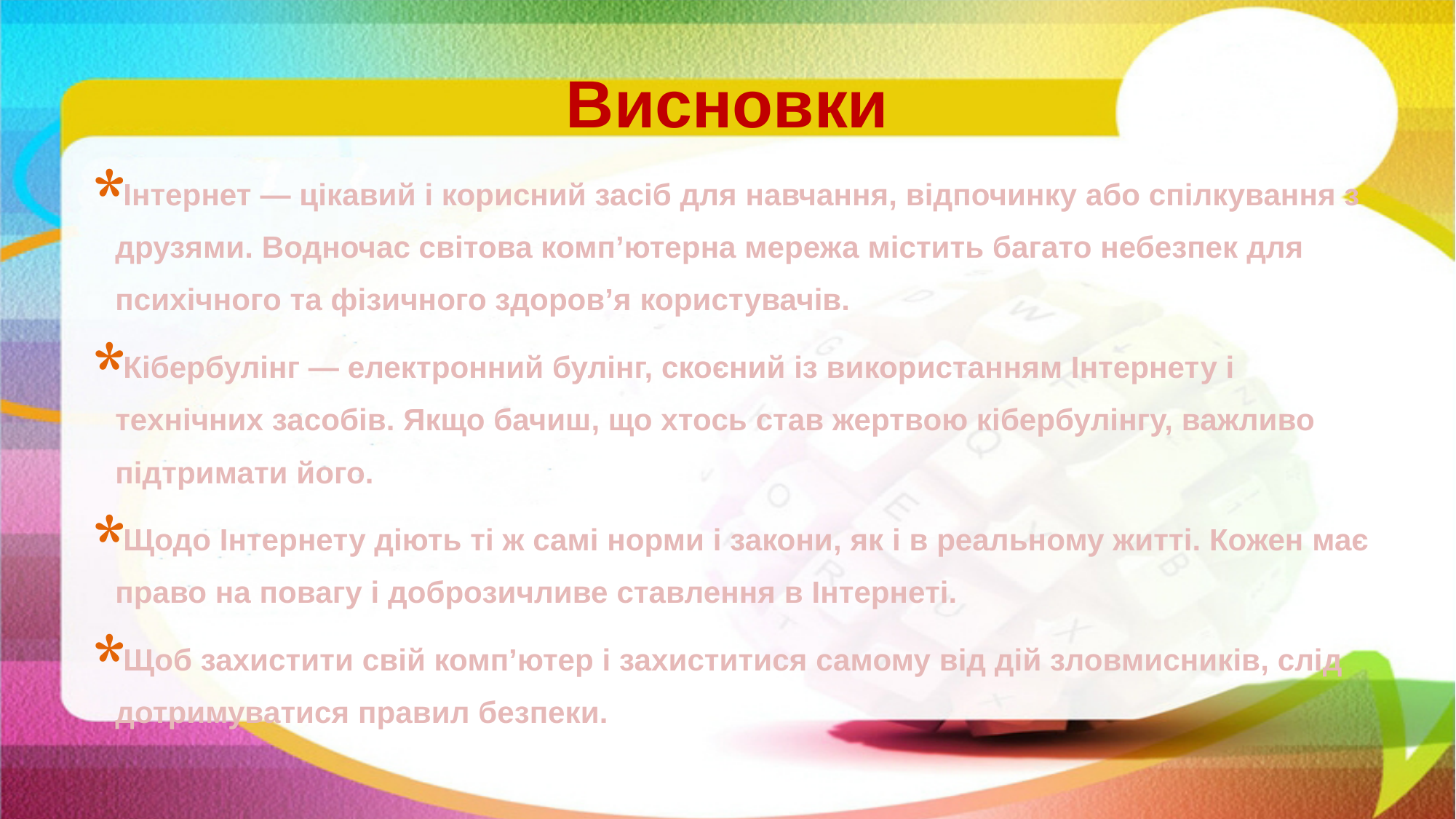

# Висновки
Інтернет — цікавий і корисний засіб для навчання, відпочинку або спілкування з друзями. Водночас світова комп’ютерна мережа містить багато небезпек для психічного та фізичного здоров’я користувачів.
Кібербулінг — електронний булінг, скоєний із використанням Інтернету і технічних засобів. Якщо бачиш, що хтось став жертвою кібербулінгу, важливо підтримати його.
Щодо Інтернету діють ті ж самі норми і закони, як і в реальному житті. Кожен має право на повагу і доброзичливе ставлення в Інтернеті.
Щоб захистити свій комп’ютер і захиститися самому від дій зловмисників, слід дотримуватися правил безпеки.